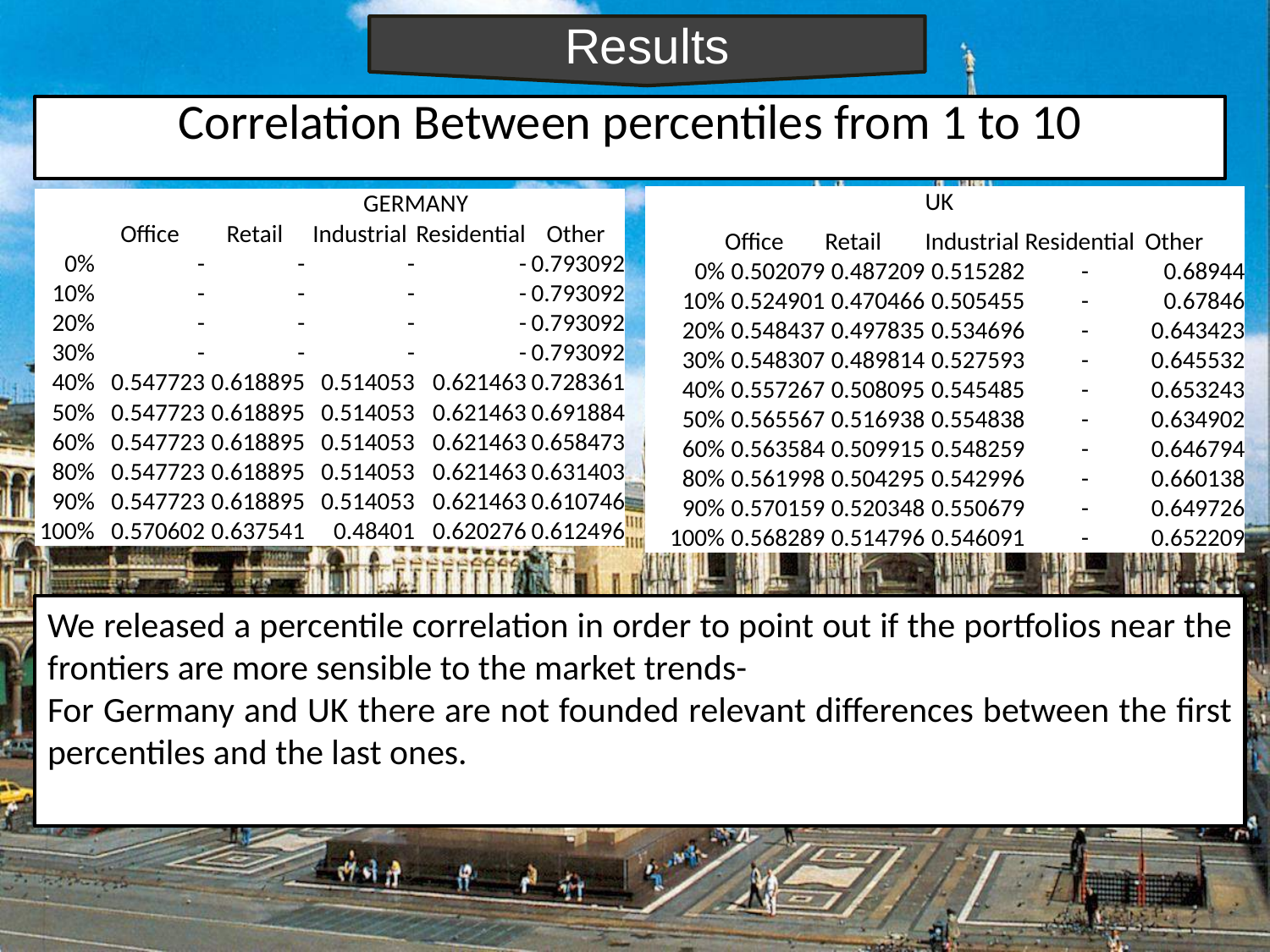

Results

Correlation Between percentiles from 1 to 10

|  |  |  | UK |  |  |
| --- | --- | --- | --- | --- | --- |
|  | Office | Retail | Industrial | Residential | Other |
| 0% | 0.502079 | 0.487209 | 0.515282 | - | 0.68944 |
| 10% | 0.524901 | 0.470466 | 0.505455 | - | 0.67846 |
| 20% | 0.548437 | 0.497835 | 0.534696 | - | 0.643423 |
| 30% | 0.548307 | 0.489814 | 0.527593 | - | 0.645532 |
| 40% | 0.557267 | 0.508095 | 0.545485 | - | 0.653243 |
| 50% | 0.565567 | 0.516938 | 0.554838 | - | 0.634902 |
| 60% | 0.563584 | 0.509915 | 0.548259 | - | 0.646794 |
| 80% | 0.561998 | 0.504295 | 0.542996 | - | 0.660138 |
| 90% | 0.570159 | 0.520348 | 0.550679 | - | 0.649726 |
| 100% | 0.568289 | 0.514796 | 0.546091 | - | 0.652209 |
|  |  |  | GERMANY |  |  |
| --- | --- | --- | --- | --- | --- |
|  | Office | Retail | Industrial | Residential | Other |
| 0% | - | - | - | - | 0.793092 |
| 10% | - | - | - | - | 0.793092 |
| 20% | - | - | - | - | 0.793092 |
| 30% | - | - | - | - | 0.793092 |
| 40% | 0.547723 | 0.618895 | 0.514053 | 0.621463 | 0.728361 |
| 50% | 0.547723 | 0.618895 | 0.514053 | 0.621463 | 0.691884 |
| 60% | 0.547723 | 0.618895 | 0.514053 | 0.621463 | 0.658473 |
| 80% | 0.547723 | 0.618895 | 0.514053 | 0.621463 | 0.631403 |
| 90% | 0.547723 | 0.618895 | 0.514053 | 0.621463 | 0.610746 |
| 100% | 0.570602 | 0.637541 | 0.48401 | 0.620276 | 0.612496 |
We released a percentile correlation in order to point out if the portfolios near the frontiers are more sensible to the market trends-
For Germany and UK there are not founded relevant differences between the first percentiles and the last ones.